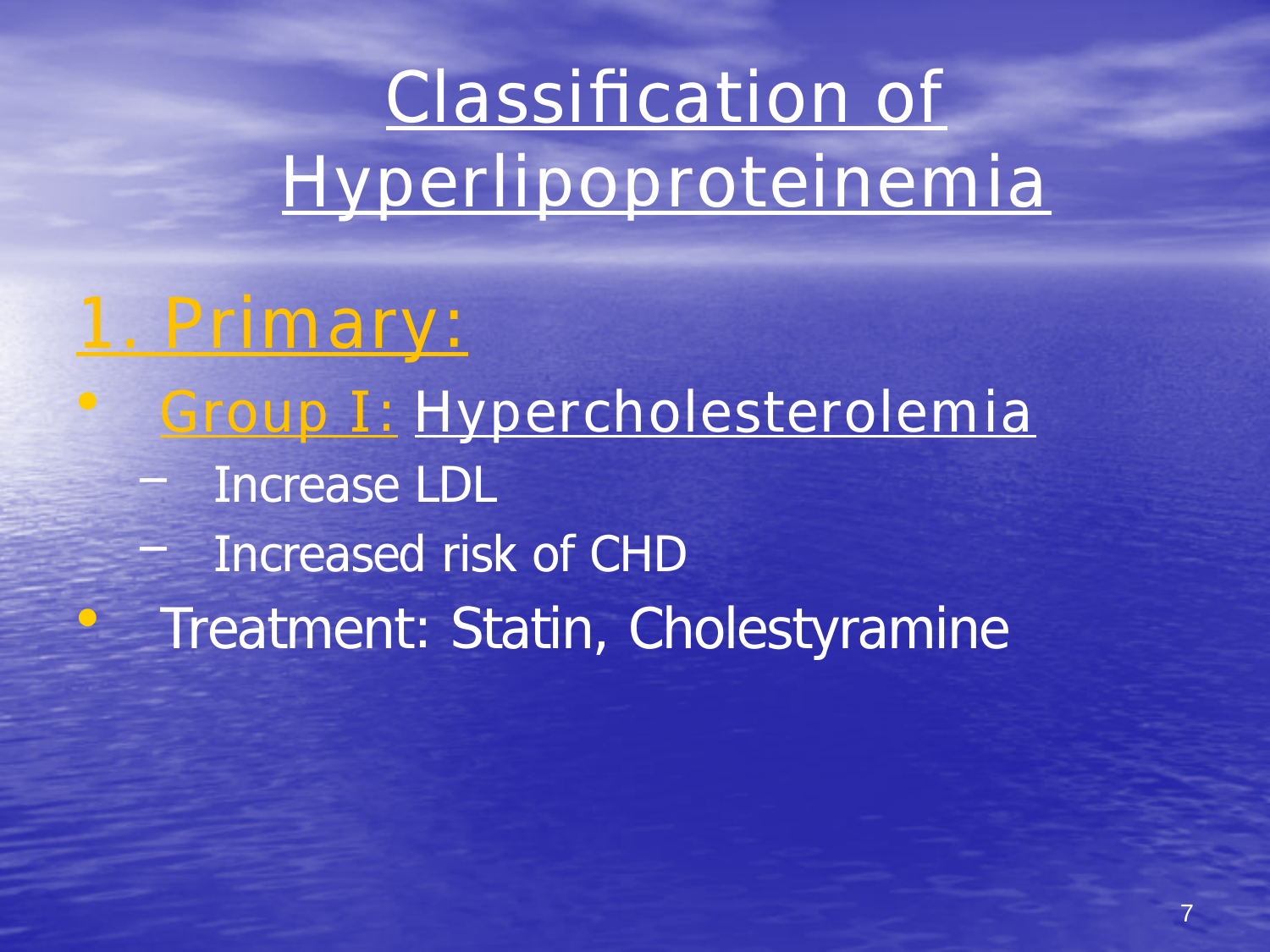

# Classification of Hyperlipoproteinemia
1. Primary:
Group I: Hypercholesterolemia
Increase LDL
Increased risk of CHD
Treatment: Statin, Cholestyramine

7